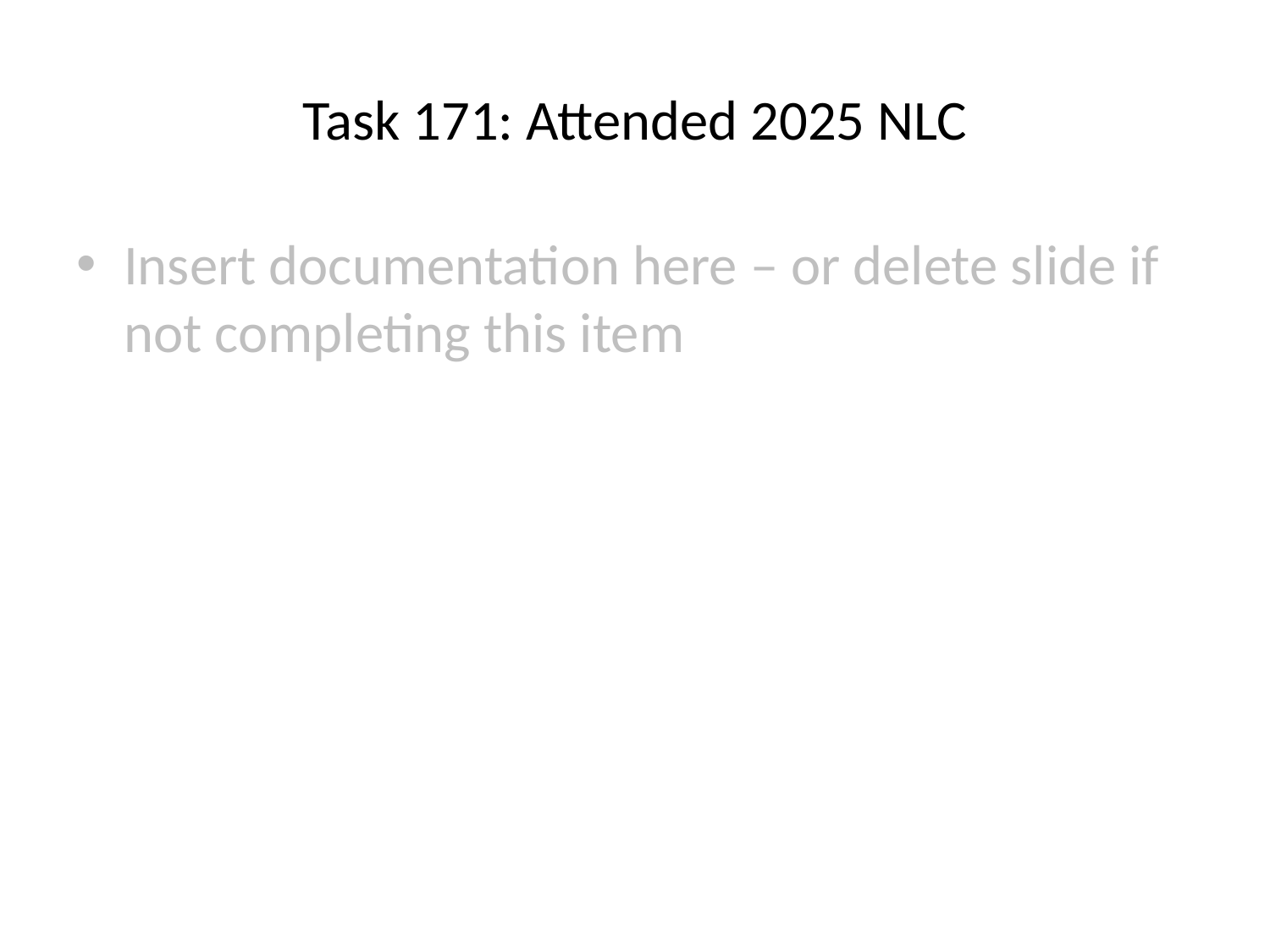

# Task 171: Attended 2025 NLC
Insert documentation here – or delete slide if not completing this item